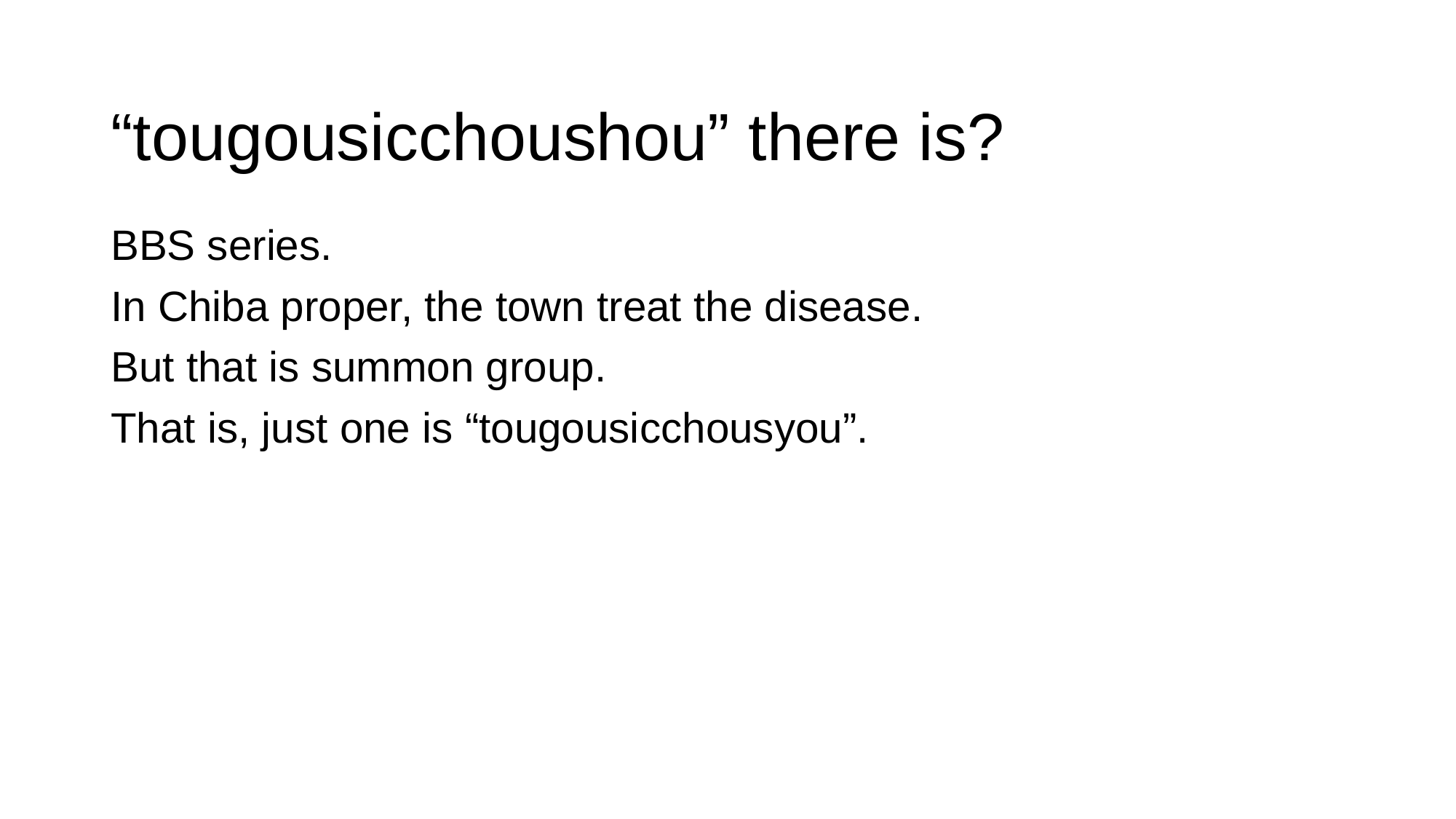

# “tougousicchoushou” there is?
BBS series.
In Chiba proper, the town treat the disease.
But that is summon group.
That is, just one is “tougousicchousyou”.